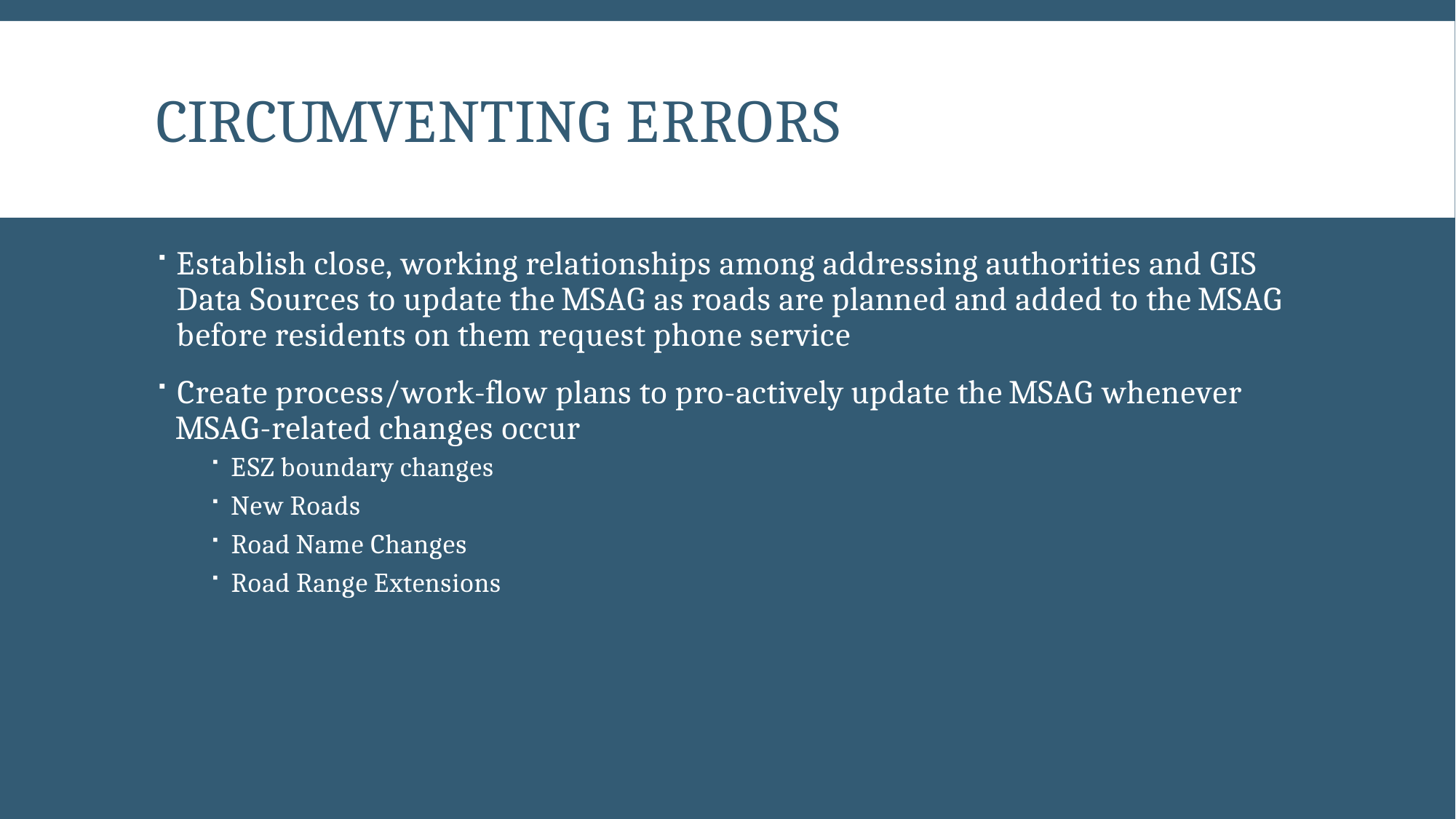

# Circumventing Errors
Establish close, working relationships among addressing authorities and GIS Data Sources to update the MSAG as roads are planned and added to the MSAG before residents on them request phone service
Create process/work-flow plans to pro-actively update the MSAG whenever MSAG-related changes occur
ESZ boundary changes
New Roads
Road Name Changes
Road Range Extensions